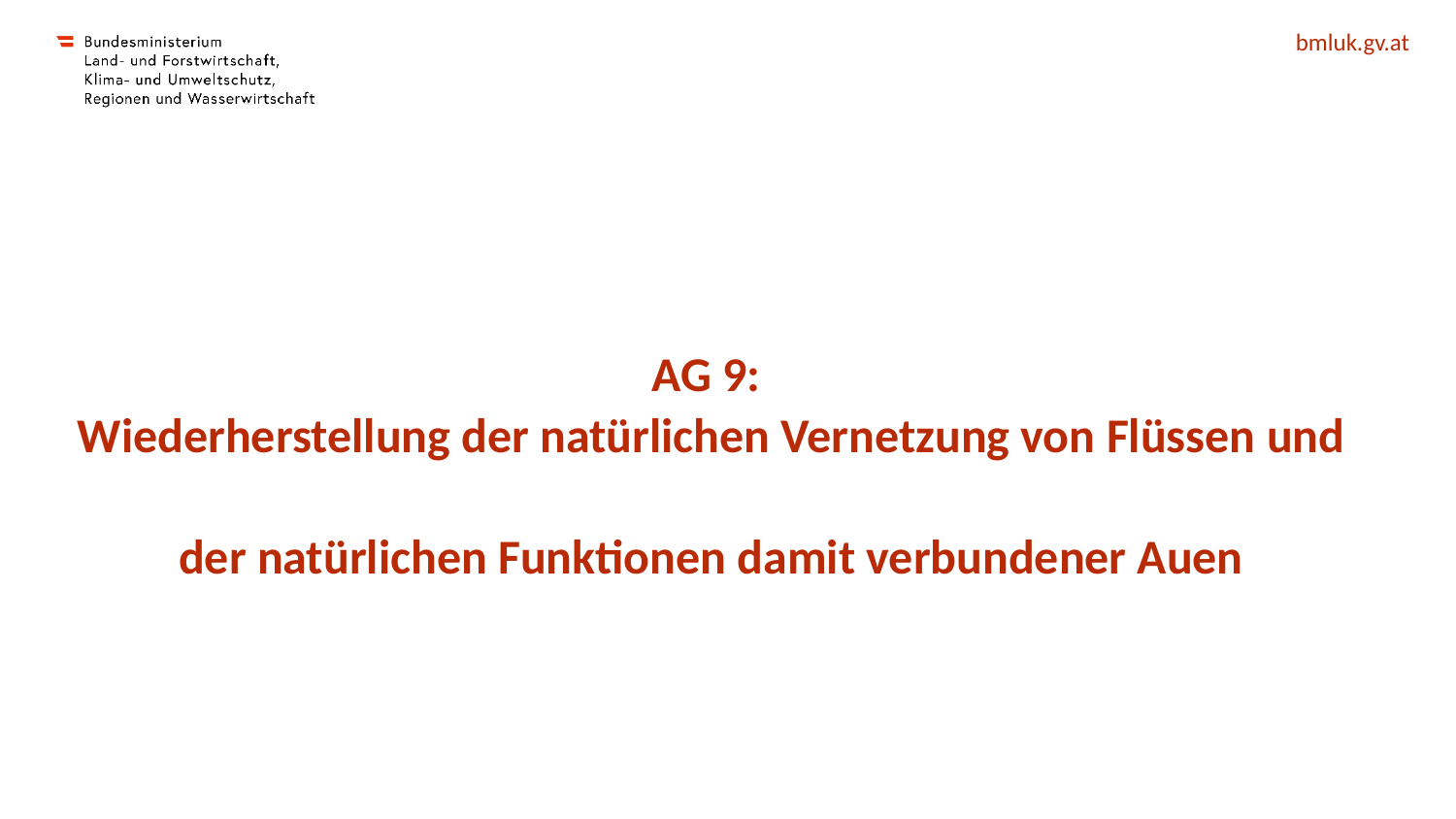

# AG 9: Wiederherstellung der natürlichen Vernetzung von Flüssen und der natürlichen Funktionen damit verbundener Auen